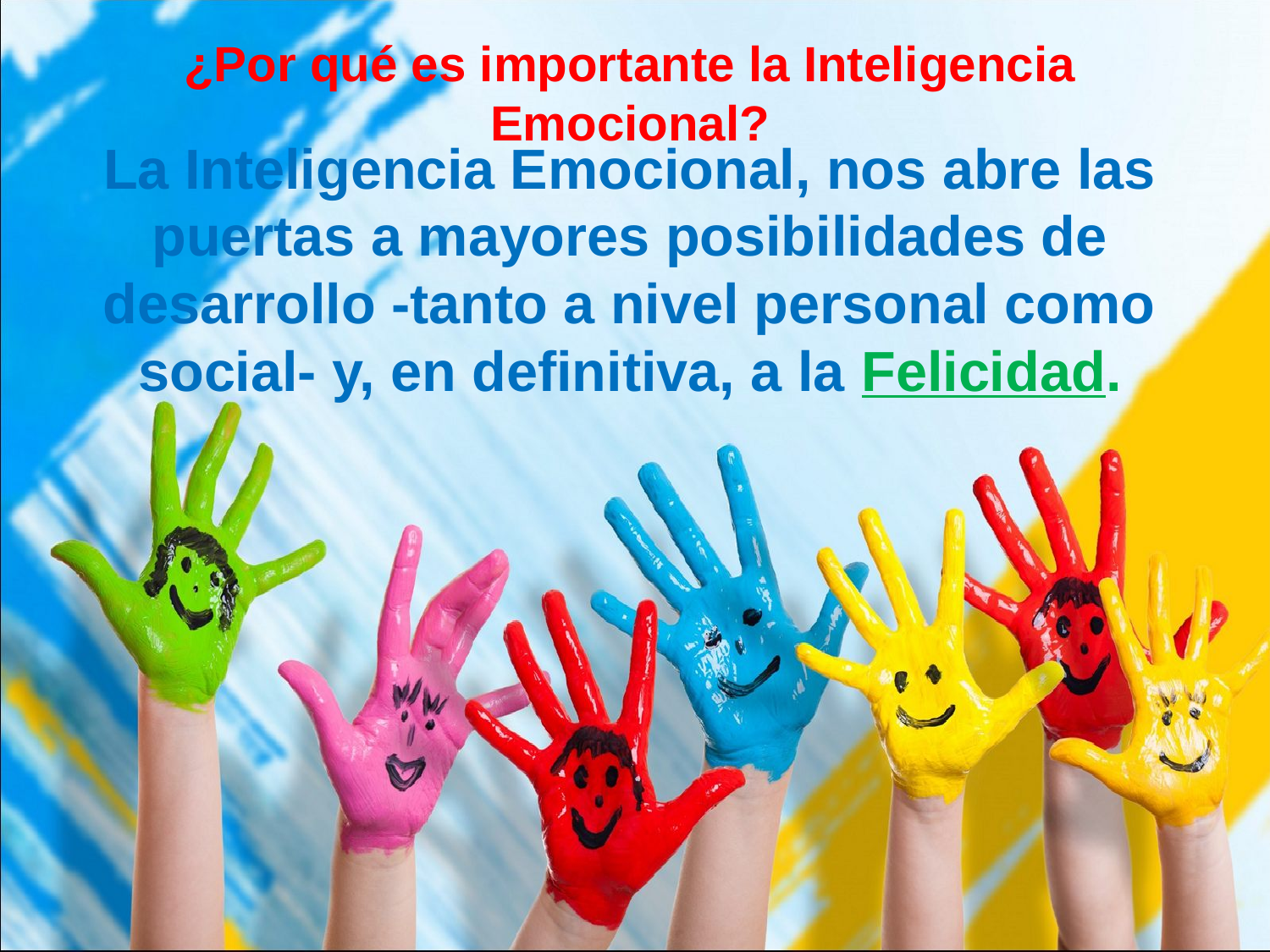

¿Por qué es importante la Inteligencia Emocional?
La Inteligencia Emocional, nos abre las puertas a mayores posibilidades de desarrollo -tanto a nivel personal como social- y, en definitiva, a la Felicidad.